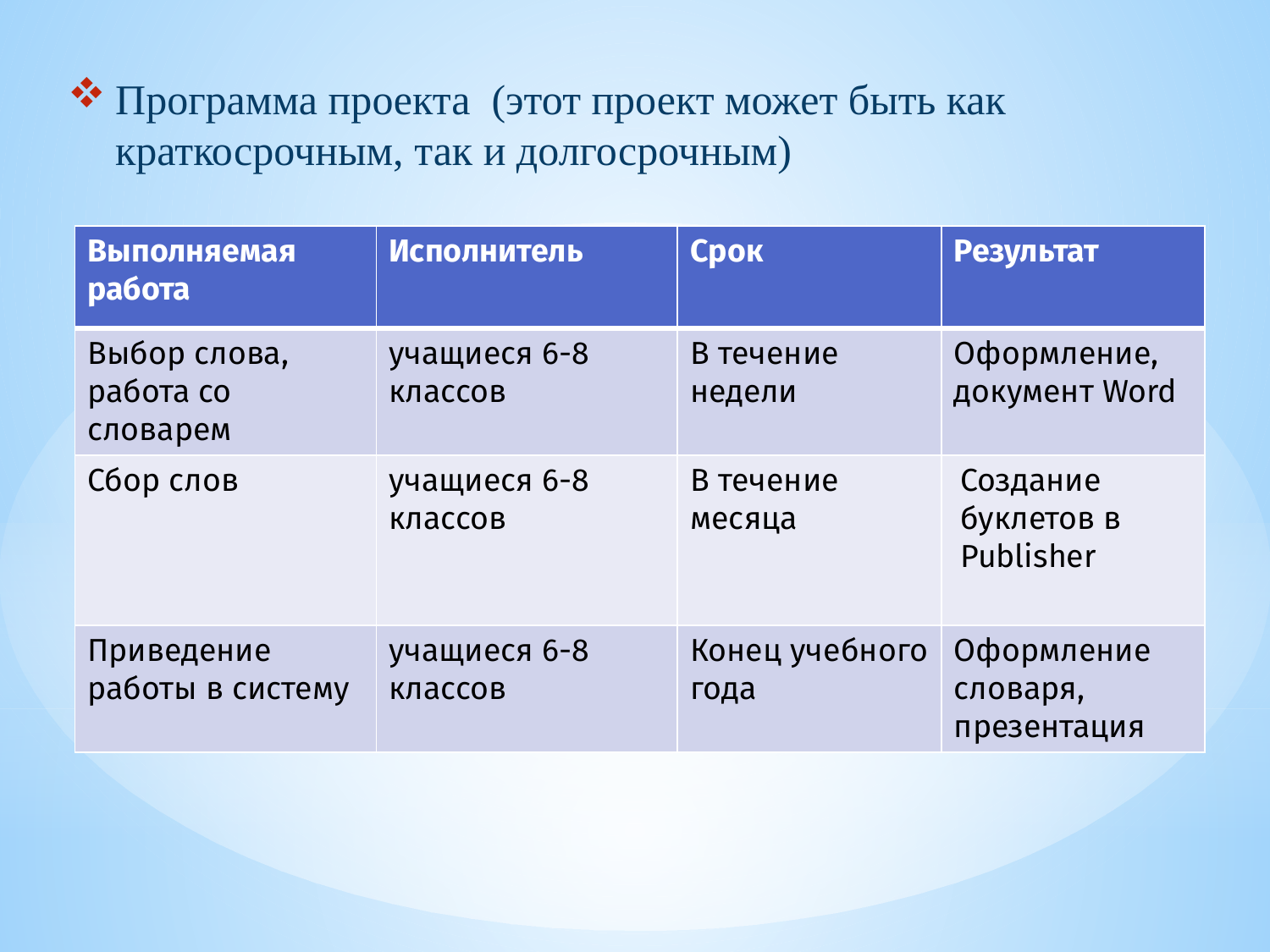

Программа проекта  (этот проект может быть как краткосрочным, так и долгосрочным)

| Выполняемая работа | Исполнитель | Срок | Результат |
| --- | --- | --- | --- |
| Выбор слова, работа со словарем | учащиеся 6-8 классов | В течение недели | Оформление, документ Word |
| Сбор слов | учащиеся 6-8 классов | В течение месяца | Создание буклетов в Publisher |
| Приведение работы в систему | учащиеся 6-8 классов | Конец учебного года | Оформление словаря, презентация |